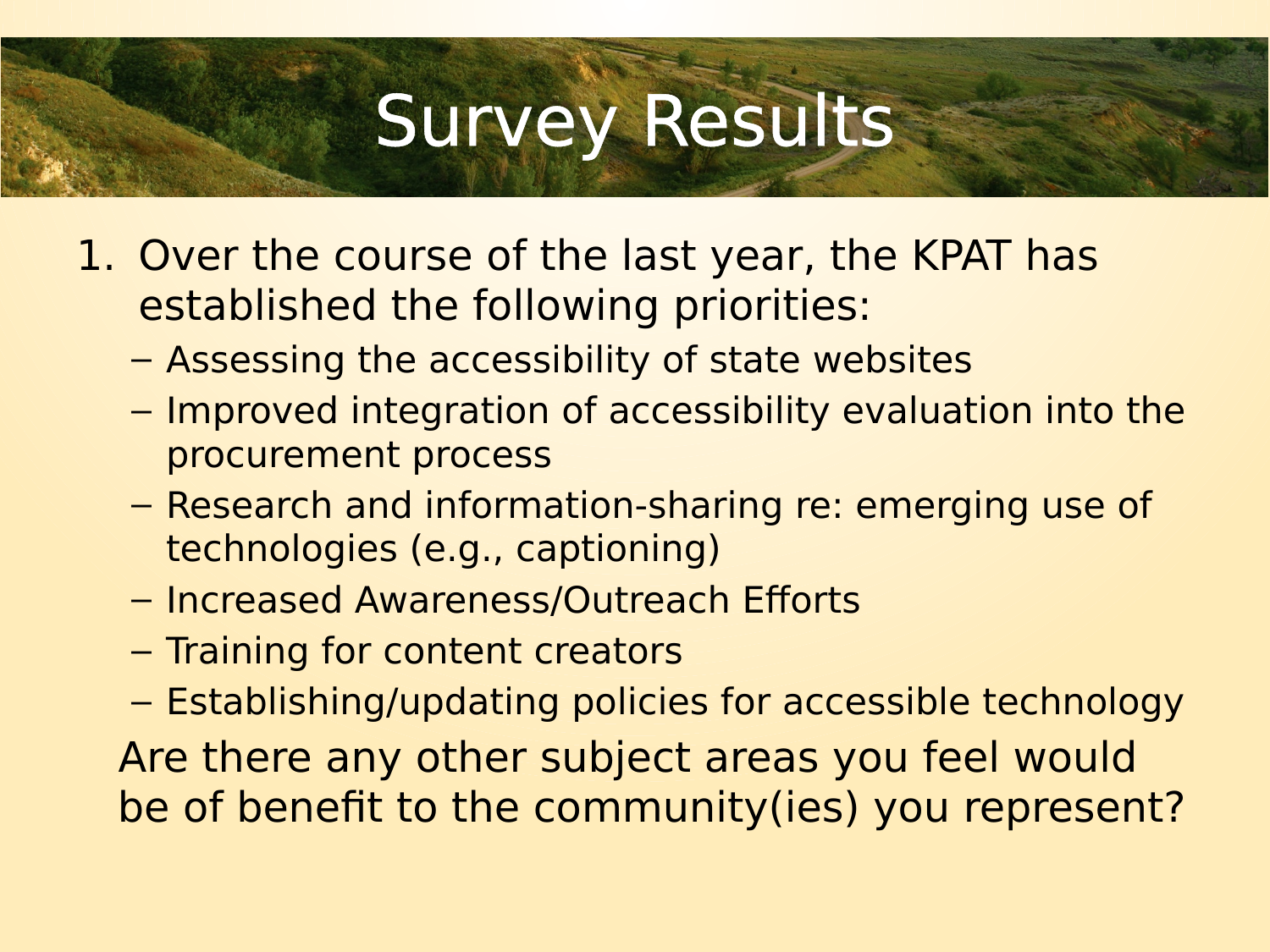

# Survey Results
Over the course of the last year, the KPAT has established the following priorities:
Assessing the accessibility of state websites
Improved integration of accessibility evaluation into the procurement process
Research and information-sharing re: emerging use of technologies (e.g., captioning)
Increased Awareness/Outreach Efforts
Training for content creators
Establishing/updating policies for accessible technology
Are there any other subject areas you feel would be of benefit to the community(ies) you represent?